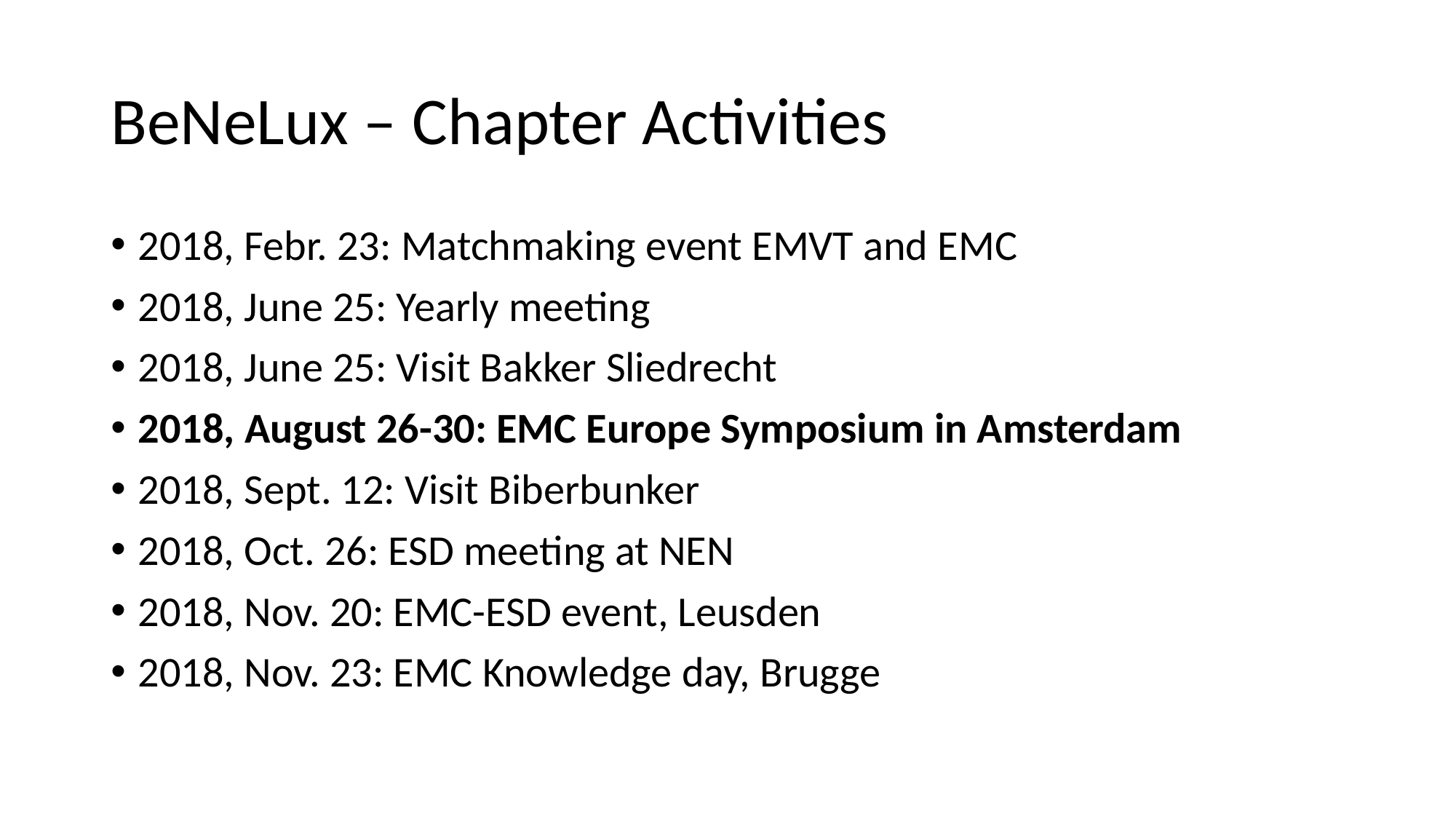

# BeNeLux – Chapter Activities
2018, Febr. 23: Matchmaking event EMVT and EMC
2018, June 25: Yearly meeting
2018, June 25: Visit Bakker Sliedrecht
2018, August 26-30: EMC Europe Symposium in Amsterdam
2018, Sept. 12: Visit Biberbunker
2018, Oct. 26: ESD meeting at NEN
2018, Nov. 20: EMC-ESD event, Leusden
2018, Nov. 23: EMC Knowledge day, Brugge